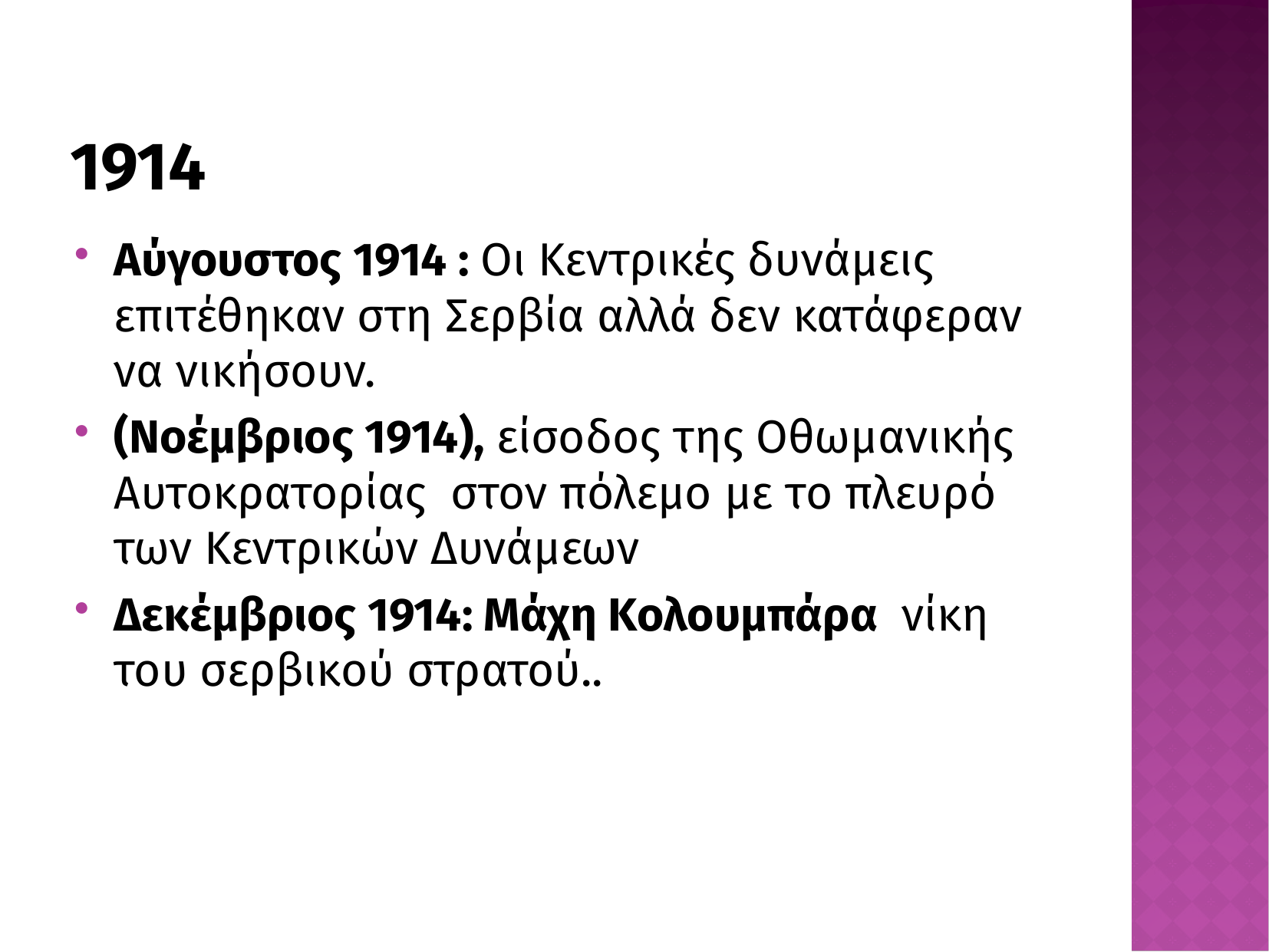

# 1914
Αύγουστος 1914 : Οι Κεντρικές δυνάμεις επιτέθηκαν στη Σερβία αλλά δεν κατάφεραν να νικήσουν.
(Νοέμβριος 1914), είσοδος της Οθωμανικής Αυτοκρατορίας  στον πόλεμο με το πλευρό των Κεντρικών Δυνάμεων
Δεκέμβριος 1914: Μάχη Κολουμπάρα  νίκη του σερβικού στρατού..